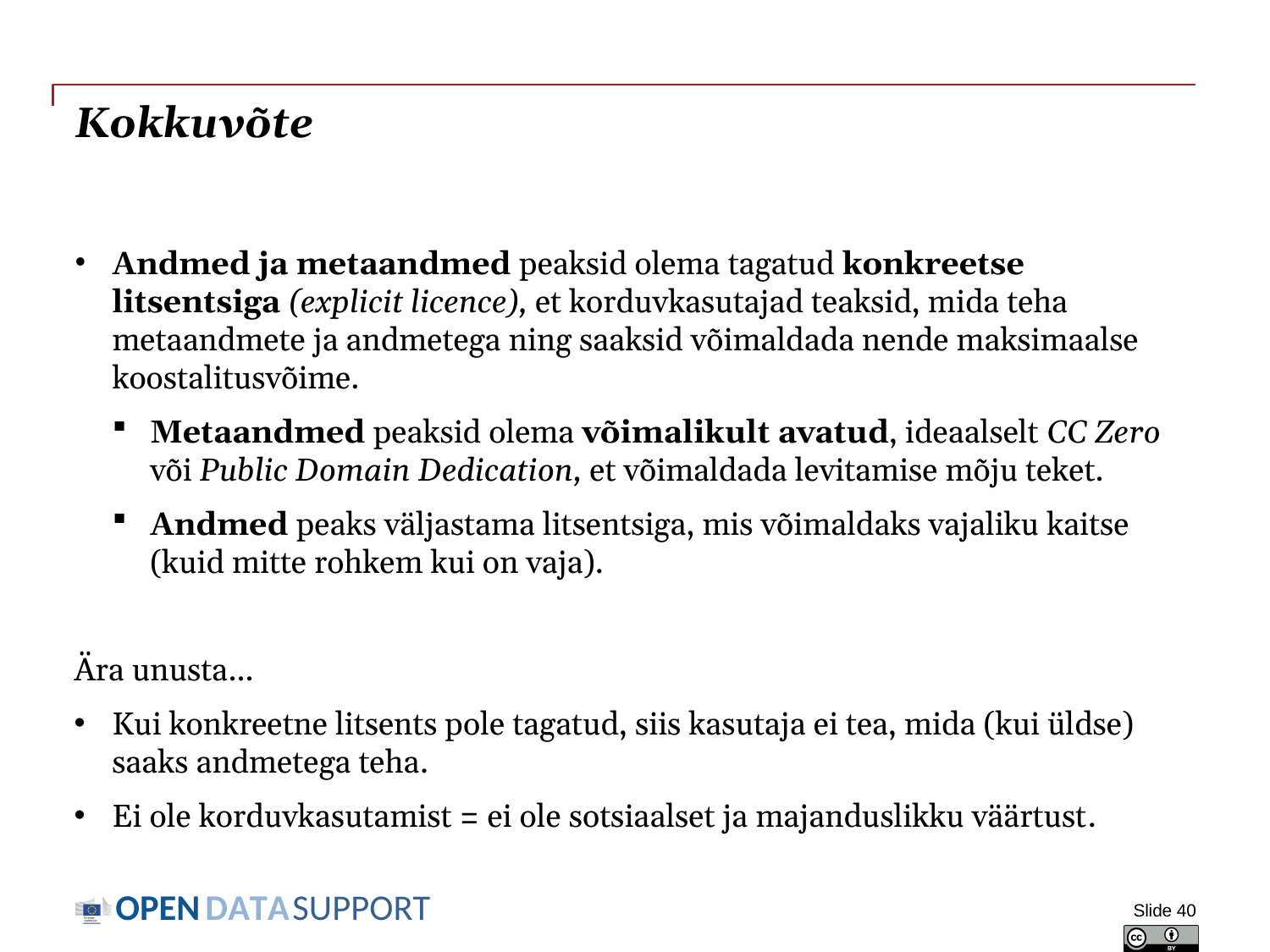

# Kokkuvõte
Andmed ja metaandmed peaksid olema tagatud konkreetse litsentsiga (explicit licence), et korduvkasutajad teaksid, mida teha metaandmete ja andmetega ning saaksid võimaldada nende maksimaalse koostalitusvõime.
Metaandmed peaksid olema võimalikult avatud, ideaalselt CC Zero või Public Domain Dedication, et võimaldada levitamise mõju teket.
Andmed peaks väljastama litsentsiga, mis võimaldaks vajaliku kaitse (kuid mitte rohkem kui on vaja).

Ära unusta...
Kui konkreetne litsents pole tagatud, siis kasutaja ei tea, mida (kui üldse) saaks andmetega teha.
Ei ole korduvkasutamist = ei ole sotsiaalset ja majanduslikku väärtust.

Slide 40